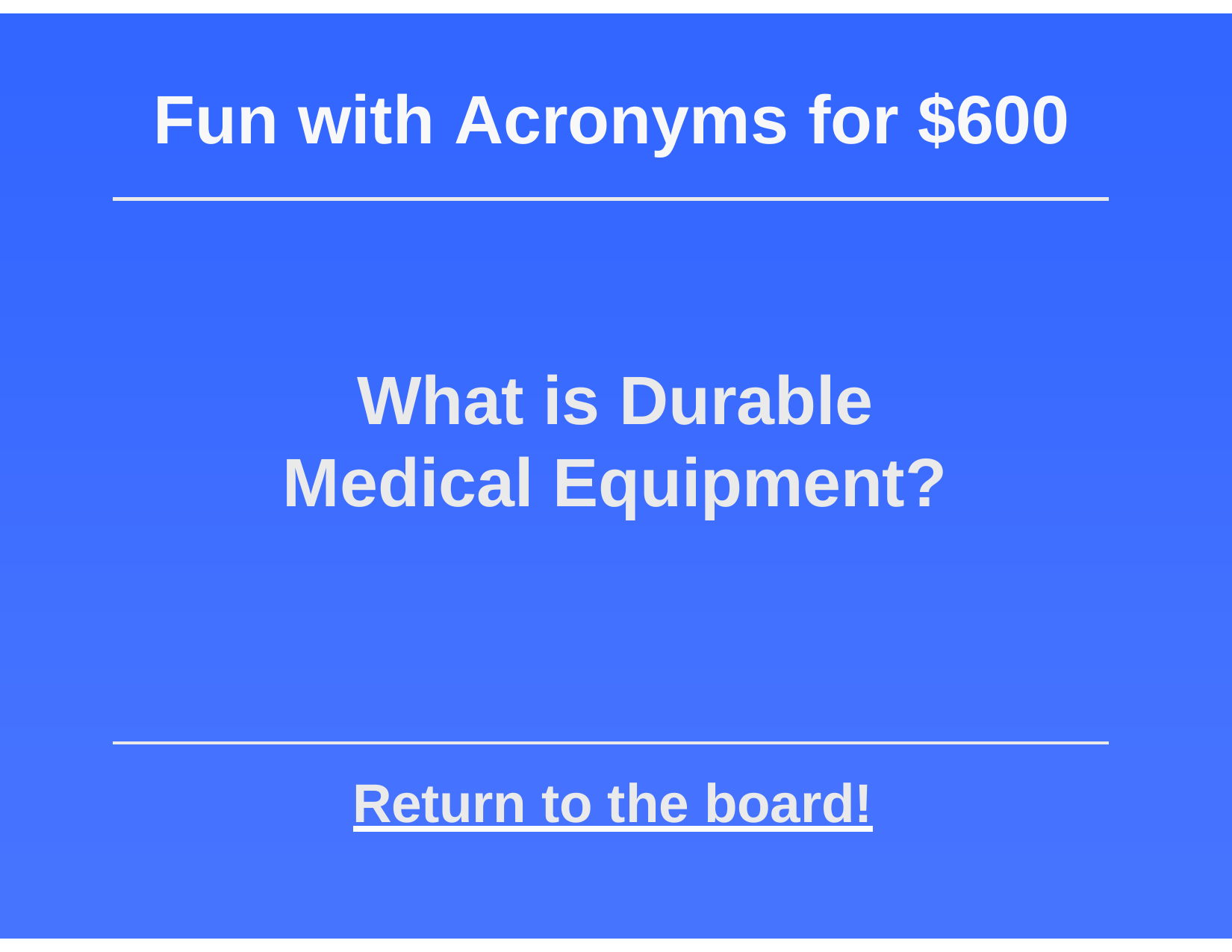

# Fun with Acronyms for $600

What is Durable Medical Equipment?

Return to the board!